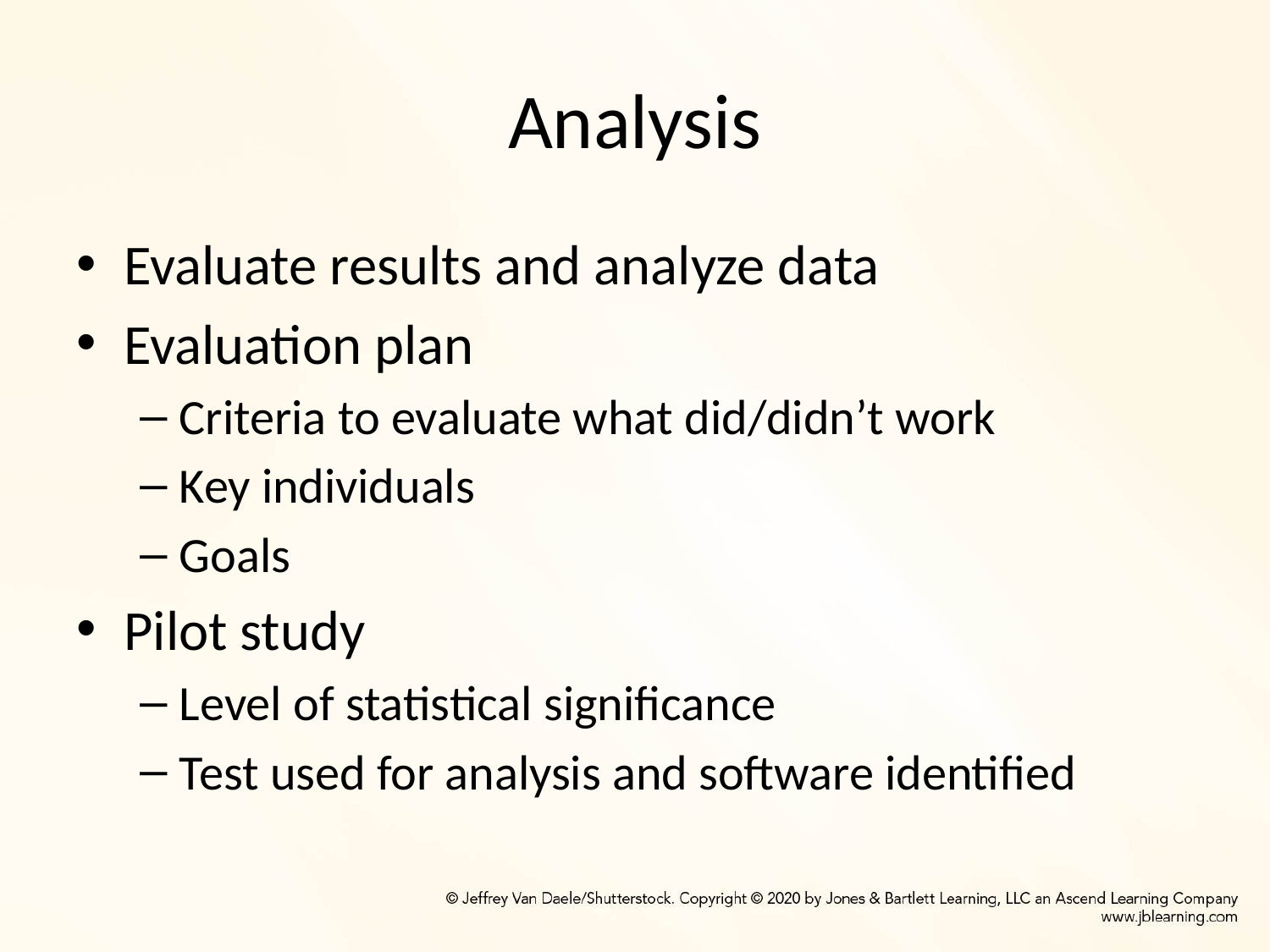

# Analysis
Evaluate results and analyze data
Evaluation plan
Criteria to evaluate what did/didn’t work
Key individuals
Goals
Pilot study
Level of statistical significance
Test used for analysis and software identified